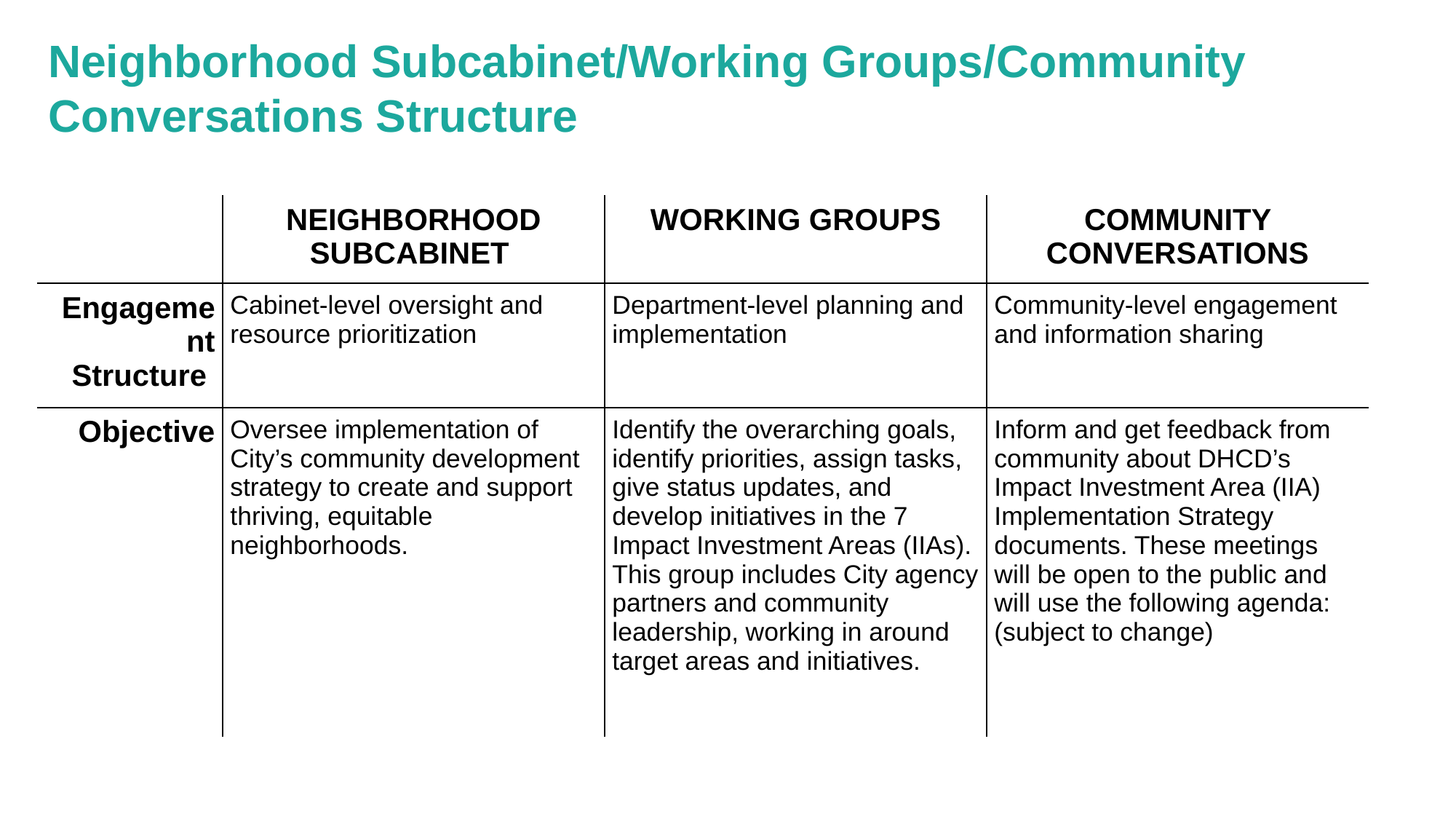

Neighborhood Subcabinet/Working Groups/Community Conversations Structure

|  | NEIGHBORHOOD SUBCABINET | WORKING GROUPS | COMMUNITY CONVERSATIONS |
| --- | --- | --- | --- |
| Engagement Structure | Cabinet-level oversight and resource prioritization | Department-level planning and implementation | Community-level engagement and information sharing |
| Objective | Oversee implementation of City’s community development strategy to create and support thriving, equitable neighborhoods. | Identify the overarching goals, identify priorities, assign tasks, give status updates, and develop initiatives in the 7 Impact Investment Areas (IIAs). This group includes City agency partners and community leadership, working in around target areas and initiatives. | Inform and get feedback from community about DHCD’s Impact Investment Area (IIA) Implementation Strategy documents. These meetings will be open to the public and will use the following agenda: (subject to change) |